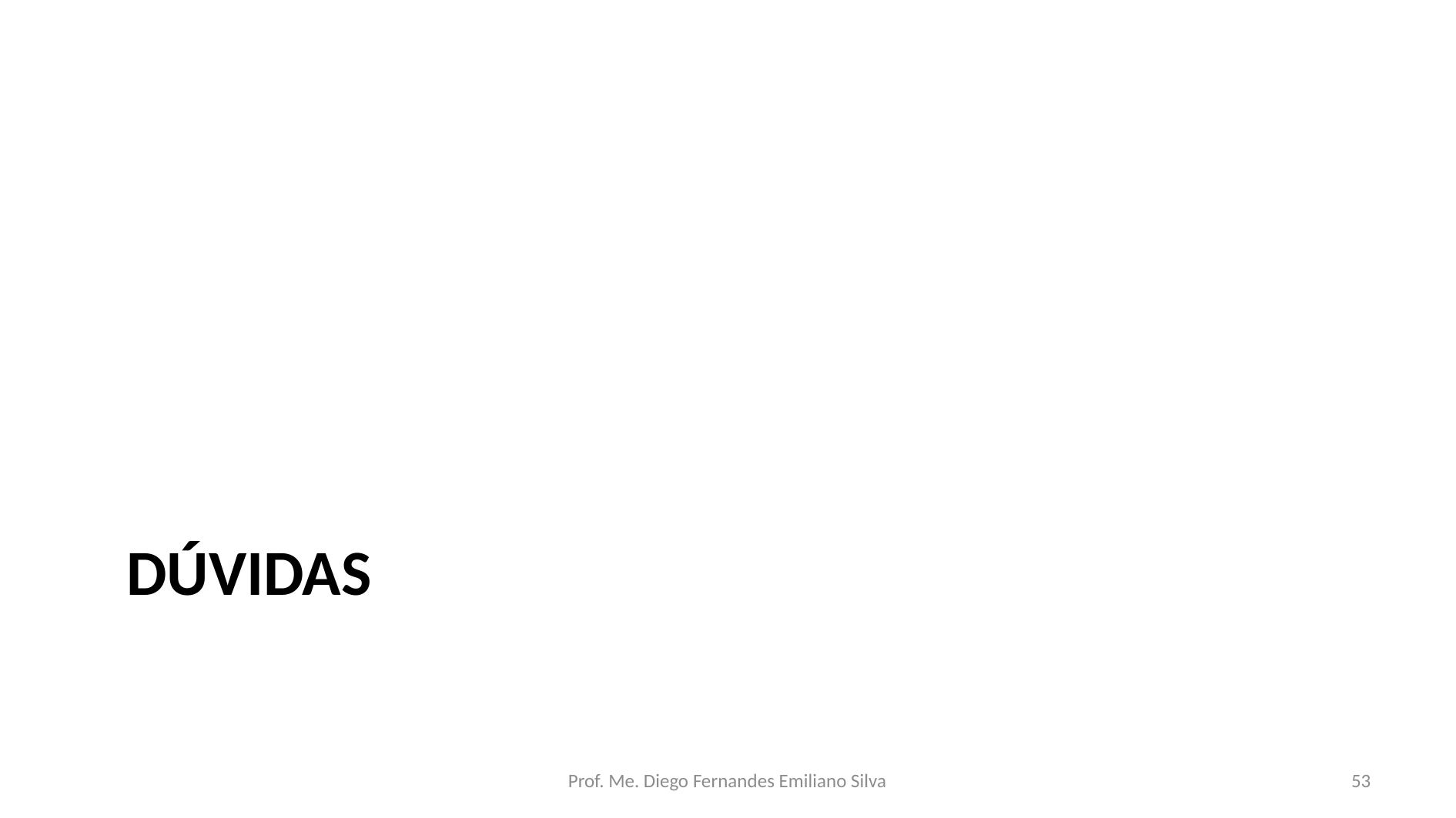

# Dúvidas
Prof. Me. Diego Fernandes Emiliano Silva
53